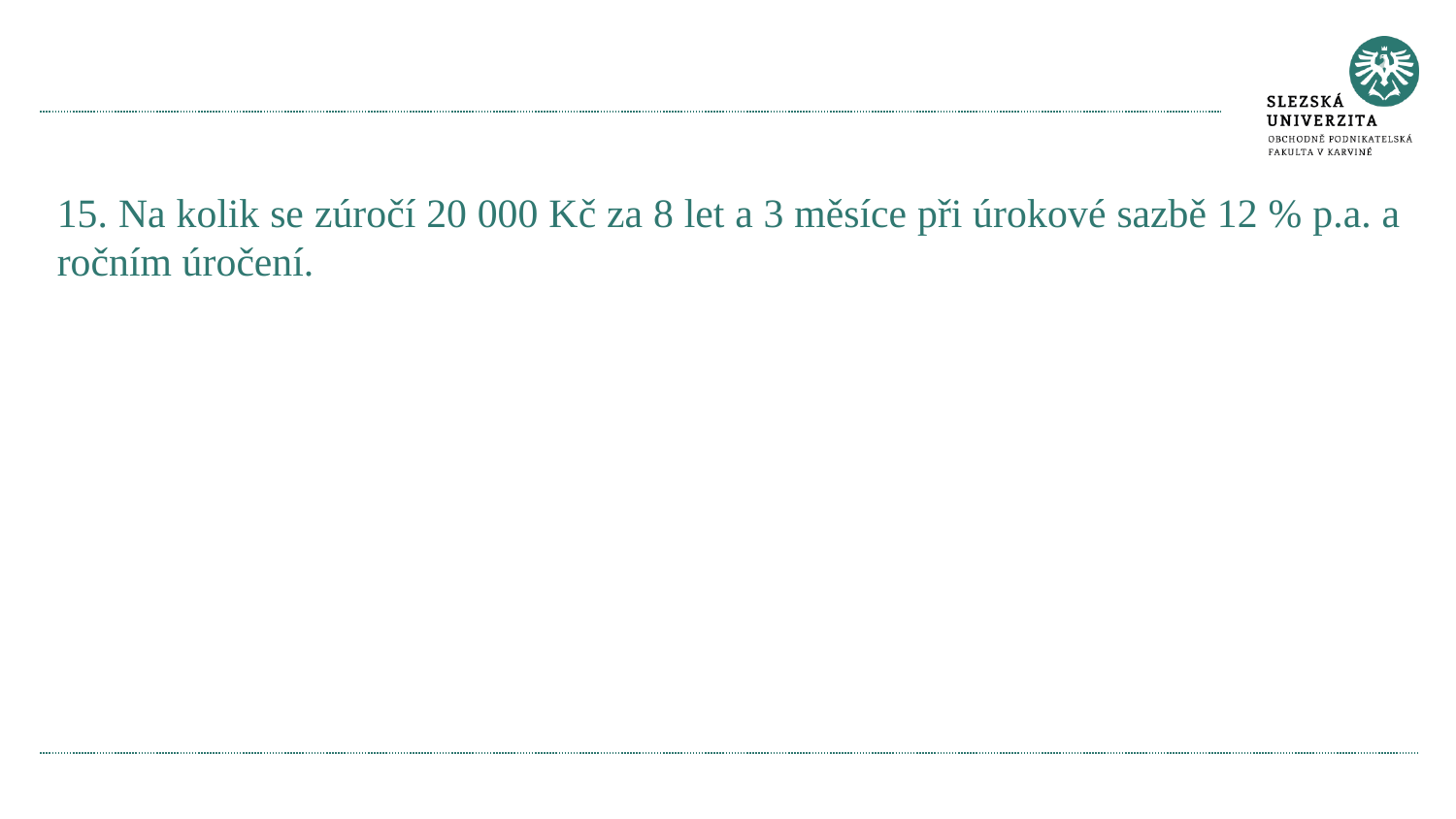

#
15. Na kolik se zúročí 20 000 Kč za 8 let a 3 měsíce při úrokové sazbě 12 % p.a. a ročním úročení.